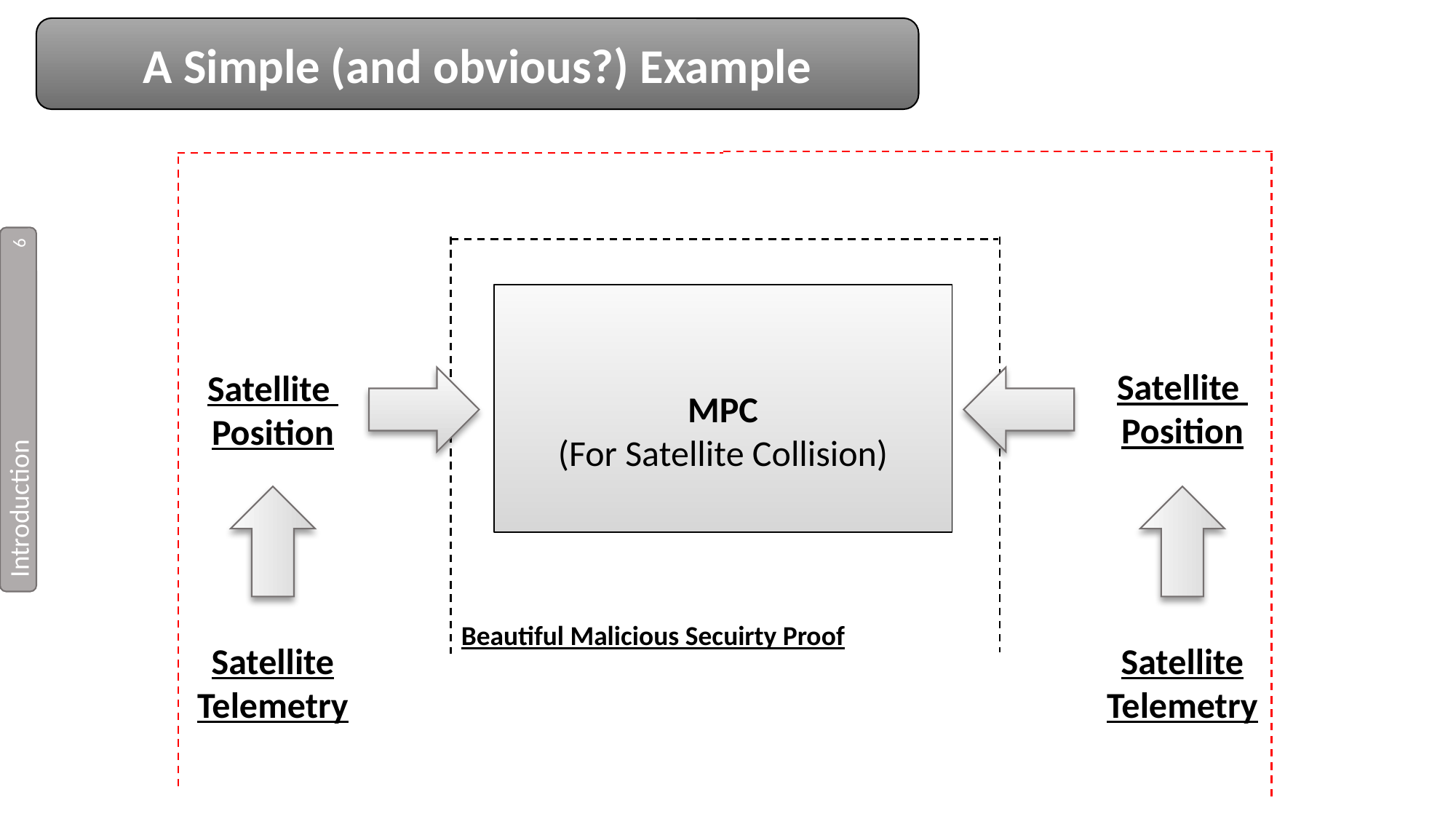

A Simple (and obvious?) Example

MPC
(For Satellite Collision)

Satellite
Position
Satellite
Position

6
Introduction

Beautiful Malicious Secuirty Proof
Satellite
Telemetry
Satellite
Telemetry